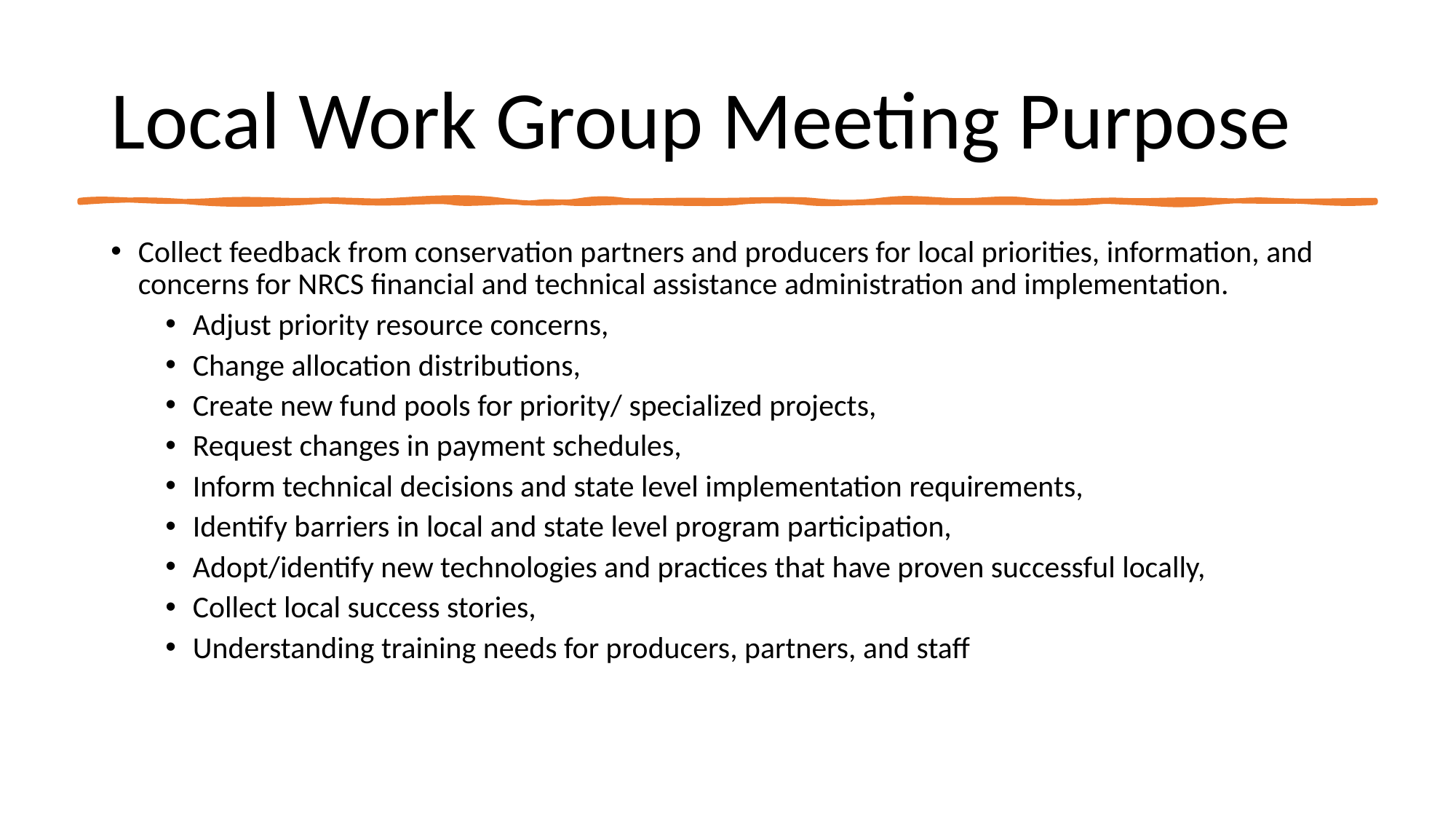

# Local Work Group Meeting Purpose

Collect feedback from conservation partners and producers for local priorities, information, and concerns for NRCS financial and technical assistance administration and implementation.
Adjust priority resource concerns,
Change allocation distributions,
Create new fund pools for priority/ specialized projects,
Request changes in payment schedules,
Inform technical decisions and state level implementation requirements,
Identify barriers in local and state level program participation,
Adopt/identify new technologies and practices that have proven successful locally,
Collect local success stories,
Understanding training needs for producers, partners, and staff